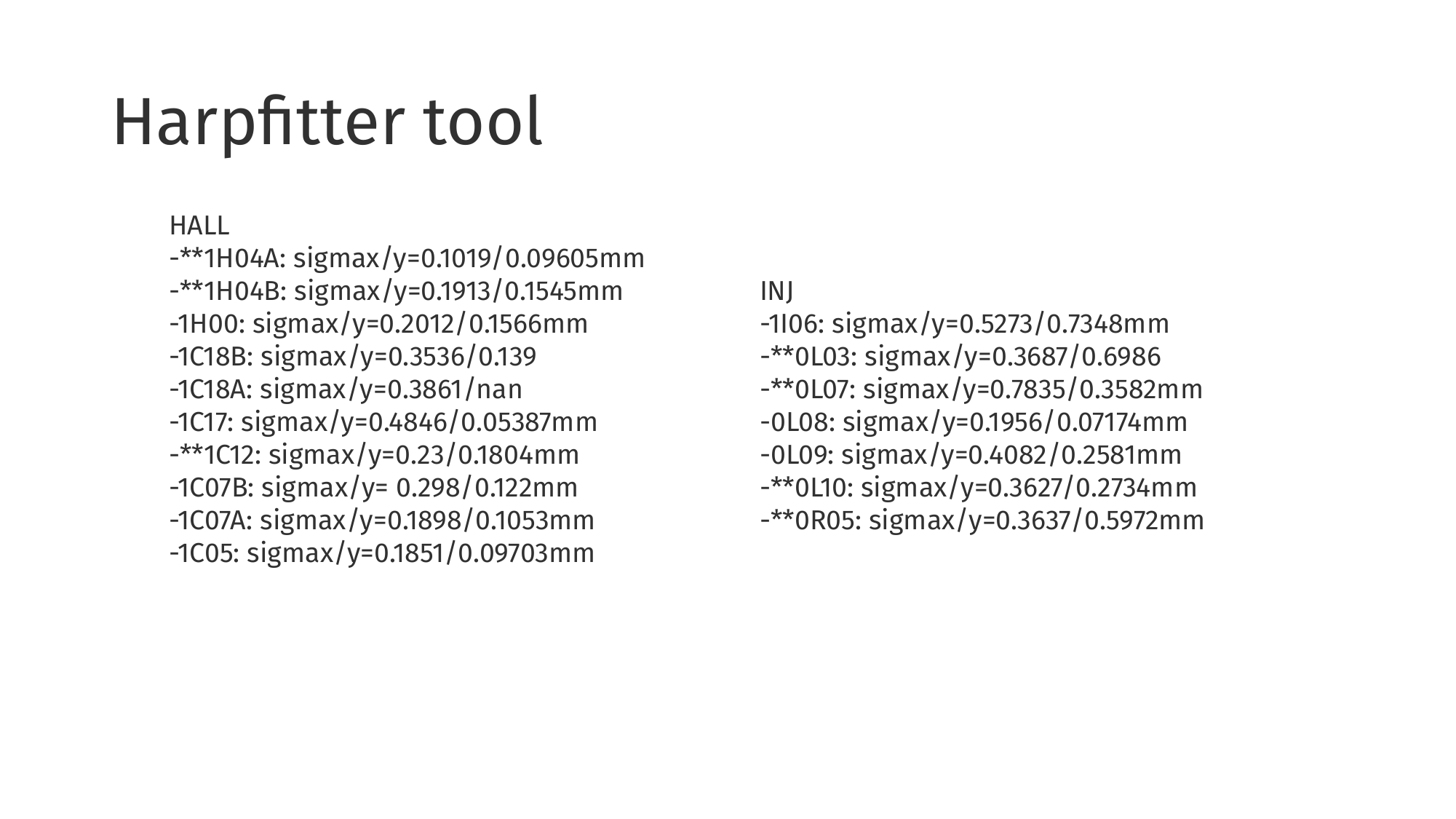

# Harpfitter tool
HALL
-**1H04A: sigmax/y=0.1019/0.09605mm
-**1H04B: sigmax/y=0.1913/0.1545mm
-1H00: sigmax/y=0.2012/0.1566mm
-1C18B: sigmax/y=0.3536/0.139
-1C18A: sigmax/y=0.3861/nan
-1C17: sigmax/y=0.4846/0.05387mm
-**1C12: sigmax/y=0.23/0.1804mm
-1C07B: sigmax/y= 0.298/0.122mm
-1C07A: sigmax/y=0.1898/0.1053mm
-1C05: sigmax/y=0.1851/0.09703mm
INJ
-1I06: sigmax/y=0.5273/0.7348mm
-**0L03: sigmax/y=0.3687/0.6986
-**0L07: sigmax/y=0.7835/0.3582mm
-0L08: sigmax/y=0.1956/0.07174mm
-0L09: sigmax/y=0.4082/0.2581mm
-**0L10: sigmax/y=0.3627/0.2734mm
-**0R05: sigmax/y=0.3637/0.5972mm